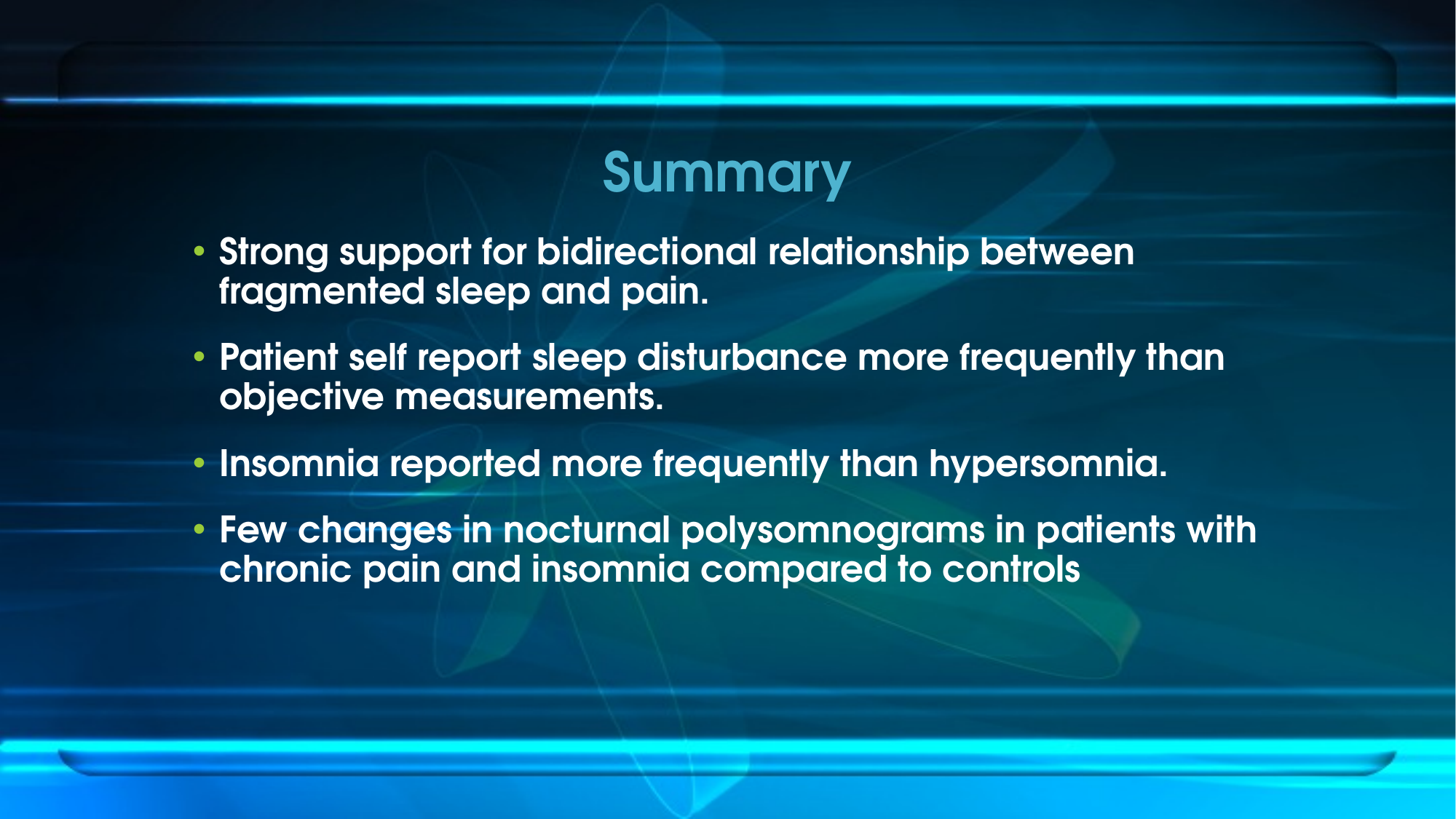

# Summary
Strong support for bidirectional relationship between fragmented sleep and pain.
Patient self report sleep disturbance more frequently than objective measurements.
Insomnia reported more frequently than hypersomnia.
Few changes in nocturnal polysomnograms in patients with chronic pain and insomnia compared to controls